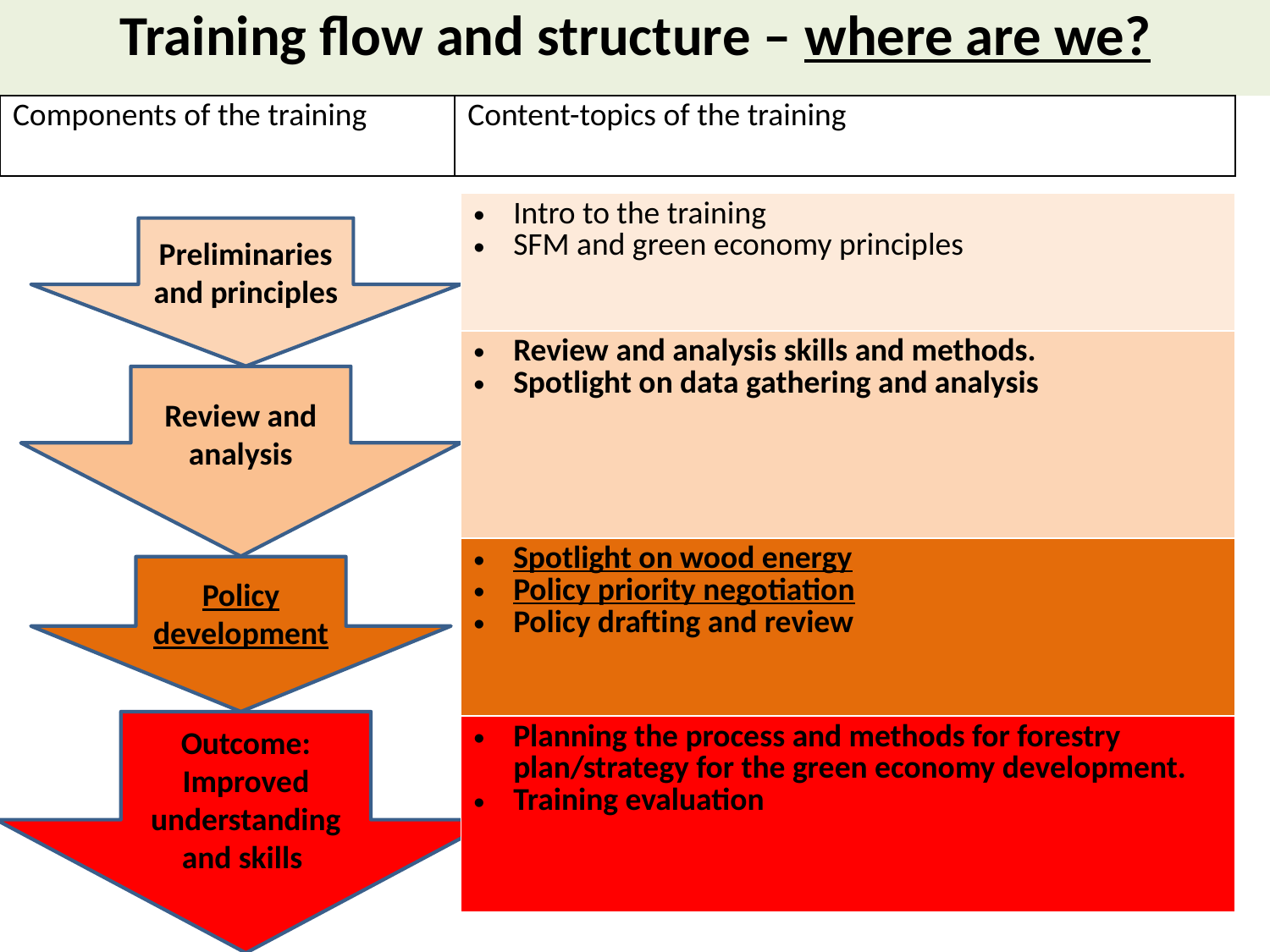

Training flow and structure – where are we?
| Components of the training | Content-topics of the training |
| --- | --- |
| Intro to the training SFM and green economy principles |
| --- |
| Review and analysis skills and methods. Spotlight on data gathering and analysis |
| Spotlight on wood energy Policy priority negotiation Policy drafting and review |
| Planning the process and methods for forestry plan/strategy for the green economy development. Training evaluation |

Preliminaries and principles

Review and analysis
Policy development
Outcome: Improved understanding and skills